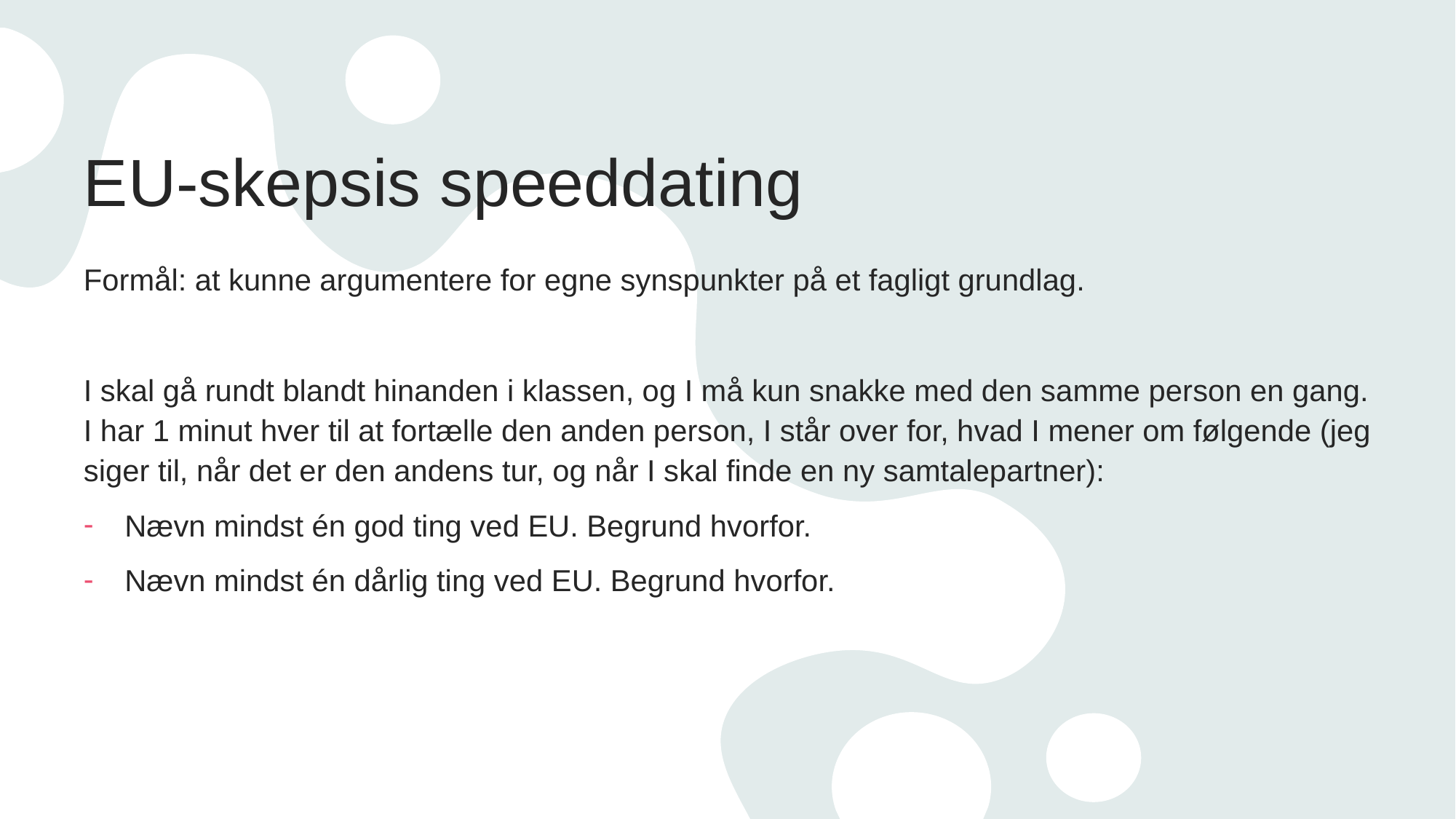

# EU-skepsis speeddating
Formål: at kunne argumentere for egne synspunkter på et fagligt grundlag.

I skal gå rundt blandt hinanden i klassen, og I må kun snakke med den samme person en gang. I har 1 minut hver til at fortælle den anden person, I står over for, hvad I mener om følgende (jeg siger til, når det er den andens tur, og når I skal finde en ny samtalepartner):
Nævn mindst én god ting ved EU. Begrund hvorfor.
Nævn mindst én dårlig ting ved EU. Begrund hvorfor.